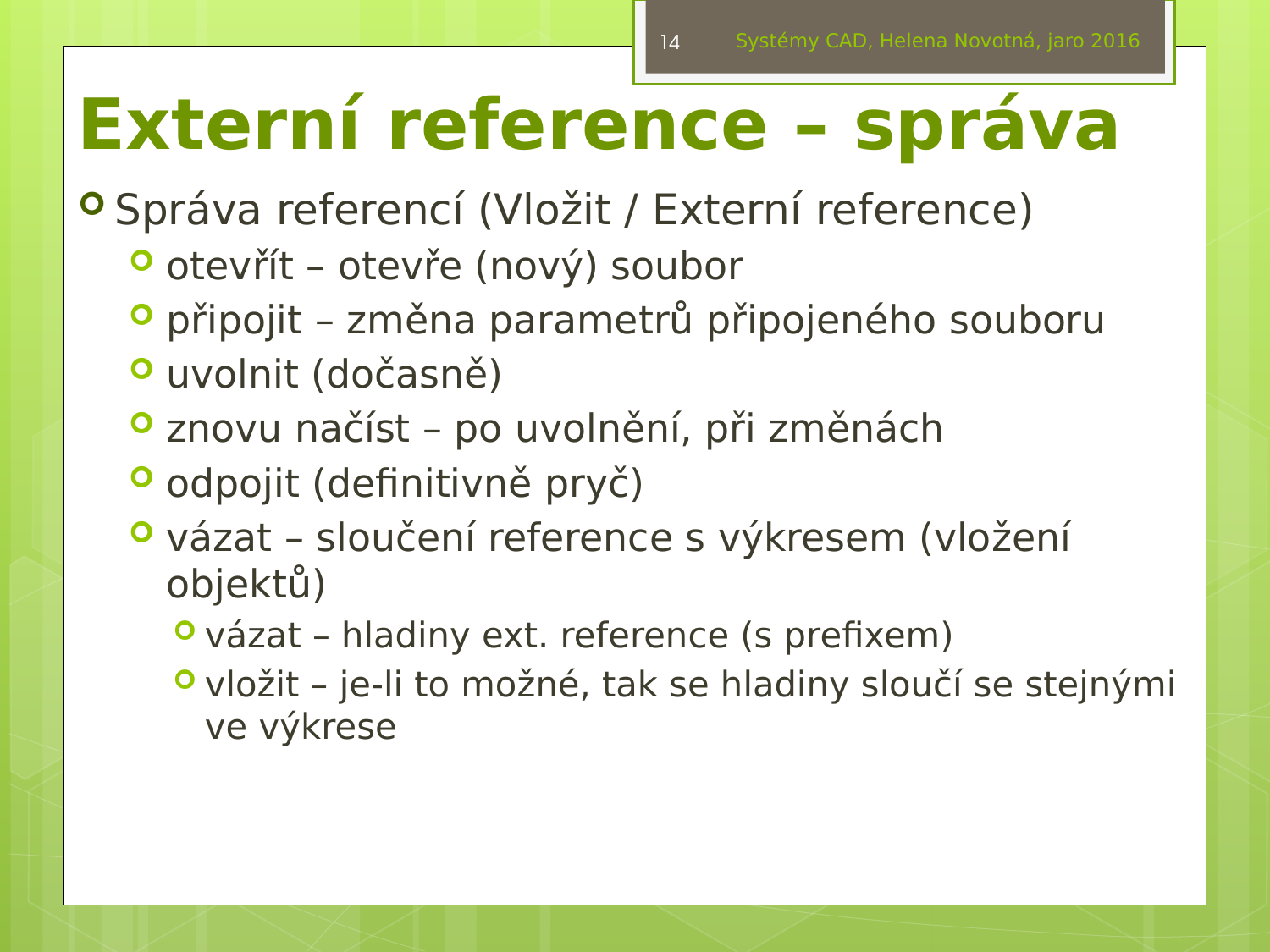

Systémy CAD, Helena Novotná, jaro 2016
14
# Externí reference – správa
Správa referencí (Vložit / Externí reference)
otevřít – otevře (nový) soubor
připojit – změna parametrů připojeného souboru
uvolnit (dočasně)
znovu načíst – po uvolnění, při změnách
odpojit (definitivně pryč)
vázat – sloučení reference s výkresem (vložení objektů)
vázat – hladiny ext. reference (s prefixem)
vložit – je-li to možné, tak se hladiny sloučí se stejnými ve výkrese